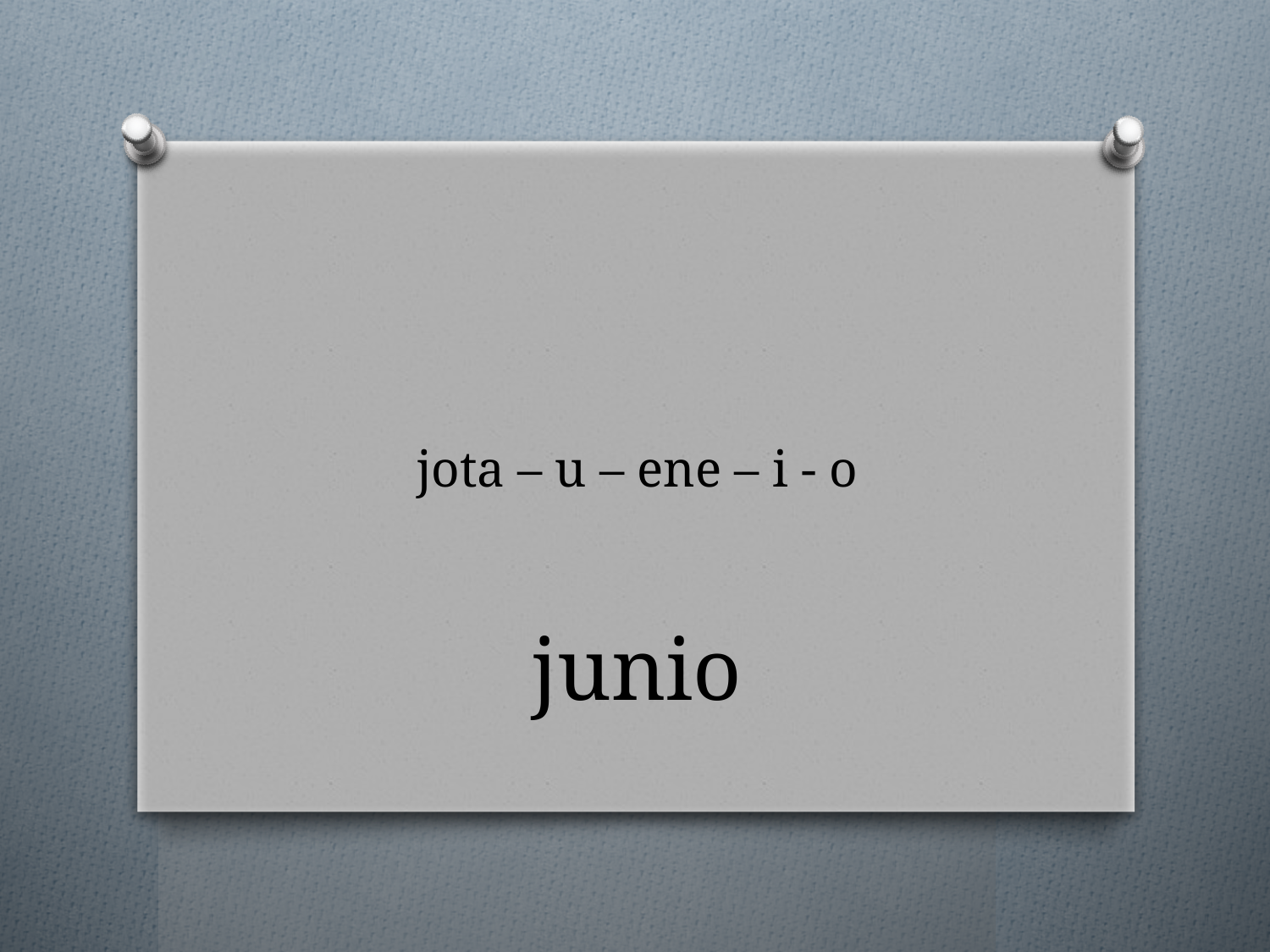

# jota – u – ene – i - o
junio